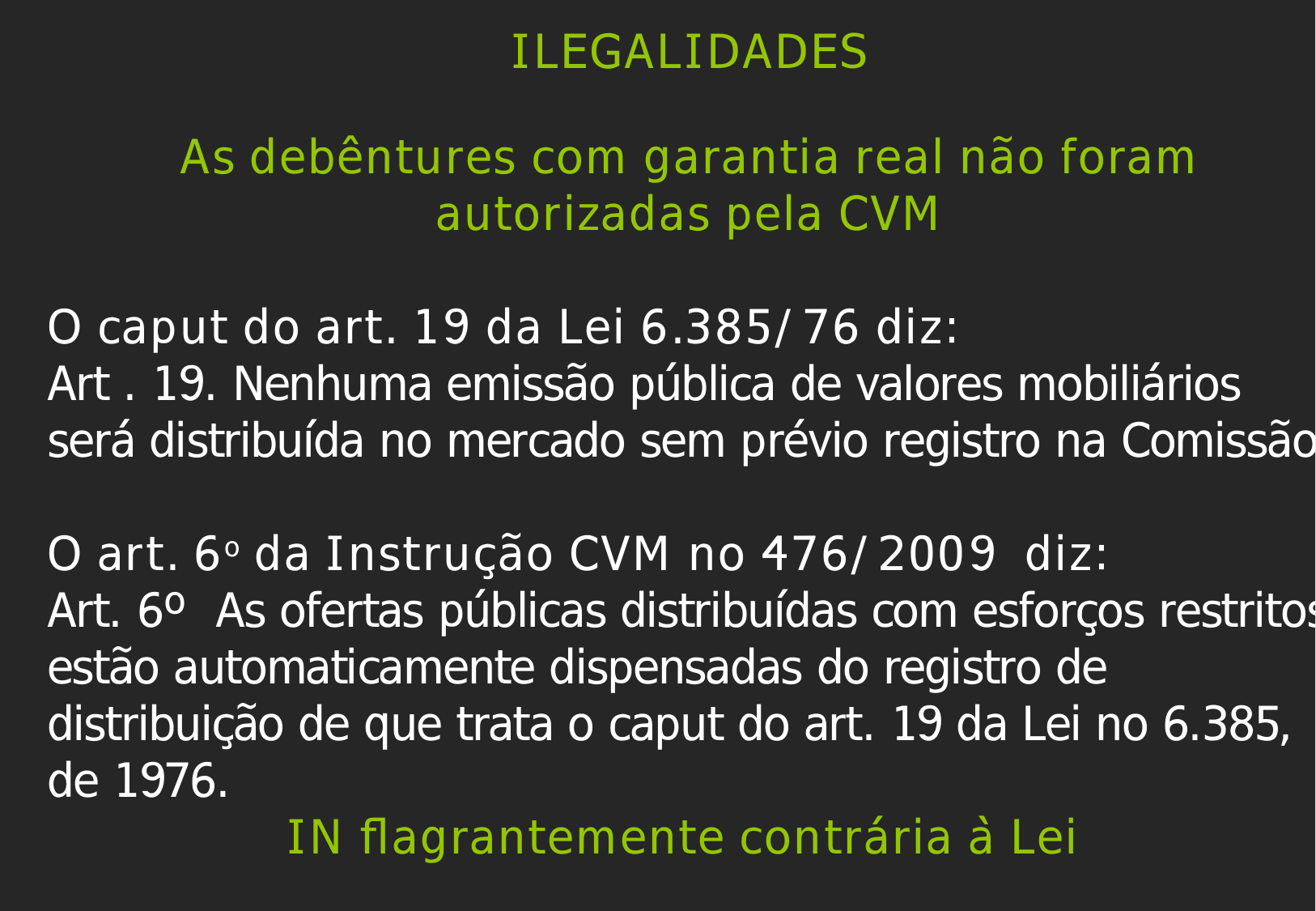

ILEGALIDADES

As debêntures com garantia real não foram autorizadas pela CVM

O caput do art. 19 da Lei 6.385/76 diz:
Art . 19. Nenhuma emissão pública de valores mobiliários será distribuída no mercado sem prévio registro na Comissão.

O art. 6o da Instrução CVM no 476/2009  diz:
Art. 6º  As ofertas públicas distribuídas com esforços restritos estão automaticamente dispensadas do registro de distribuição de que trata o caput do art. 19 da Lei no 6.385, de 1976.
IN flagrantemente contrária à Lei